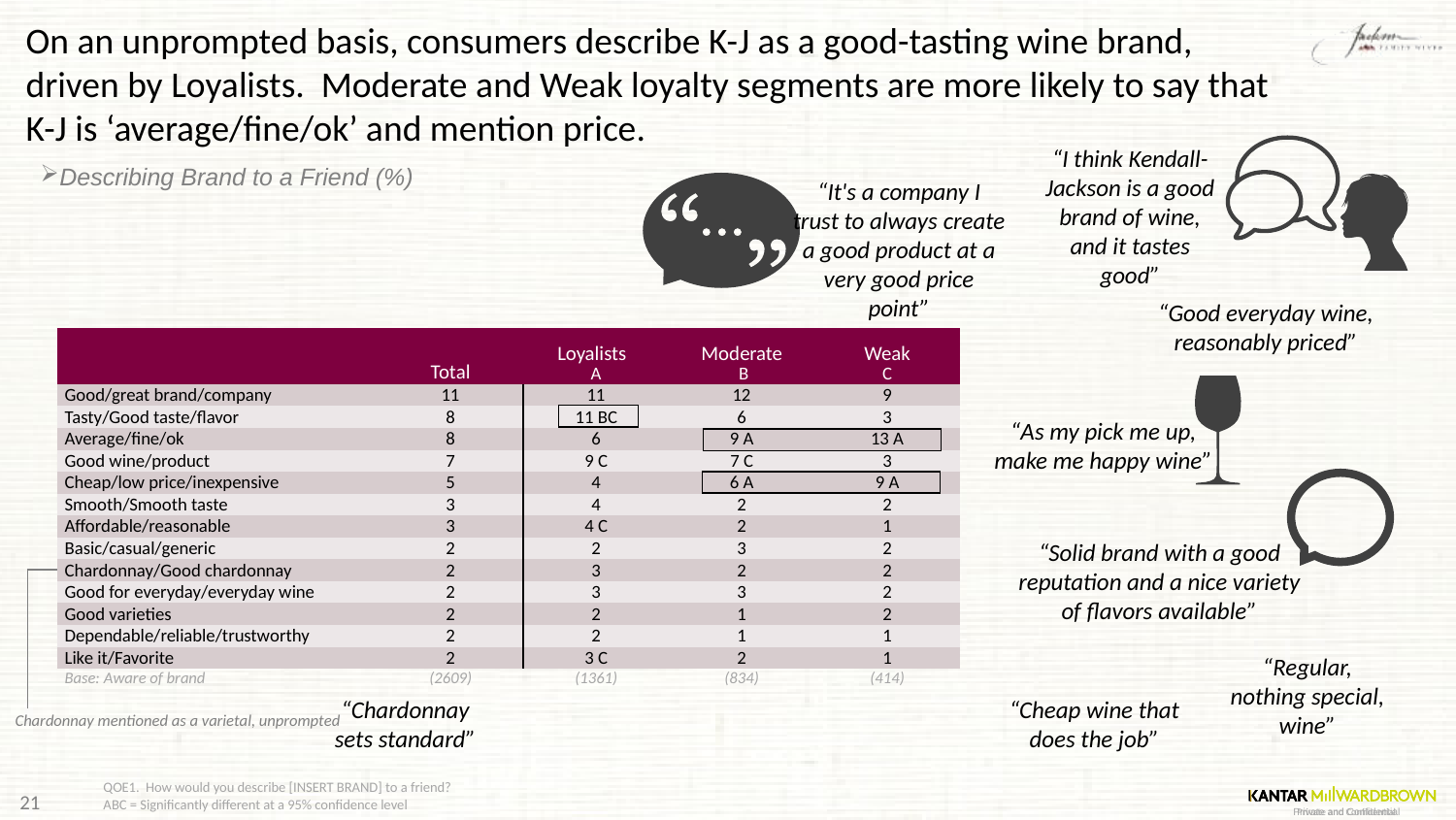

# On an unprompted basis, consumers describe K-J as a good-tasting wine brand, driven by Loyalists.  Moderate and Weak loyalty segments are more likely to say that K-J is ‘average/fine/ok’ and mention price.

“I think Kendall-Jackson is a good brand of wine, and it tastes good”
Describing Brand to a Friend (%)
“It's a company I trust to always create a good product at a very good price point”

“Good everyday wine, reasonably priced”
|  | Total | Loyalists A | Moderate B | Weak C |
| --- | --- | --- | --- | --- |
| Good/great brand/company | 11 | 11 | 12 | 9 |
| Tasty/Good taste/flavor | 8 | 11 bc | 6 | 3 |
| Average/fine/ok | 8 | 6 | 9 a | 13 a |
| Good wine/product | 7 | 9 c | 7 c | 3 |
| Cheap/low price/inexpensive | 5 | 4 | 6 a | 9 a |
| Smooth/Smooth taste | 3 | 4 | 2 | 2 |
| Affordable/reasonable | 3 | 4 c | 2 | 1 |
| Basic/casual/generic | 2 | 2 | 3 | 2 |
| Chardonnay/Good chardonnay | 2 | 3 | 2 | 2 |
| Good for everyday/everyday wine | 2 | 3 | 3 | 2 |
| Good varieties | 2 | 2 | 1 | 2 |
| Dependable/reliable/trustworthy | 2 | 2 | 1 | 1 |
| Like it/Favorite | 2 | 3 c | 2 | 1 |
| Base: Aware of brand | (2609) | (1361) | (834) | (414) |

“As my pick me up, make me happy wine”

“Solid brand with a good reputation and a nice variety of flavors available”
“Regular, nothing special, wine”
“Cheap wine that does the job”
“Chardonnay sets standard”
Chardonnay mentioned as a varietal, unprompted
QOE1.  How would you describe [INSERT BRAND] to a friend?
ABC = Significantly different at a 95% confidence level
21